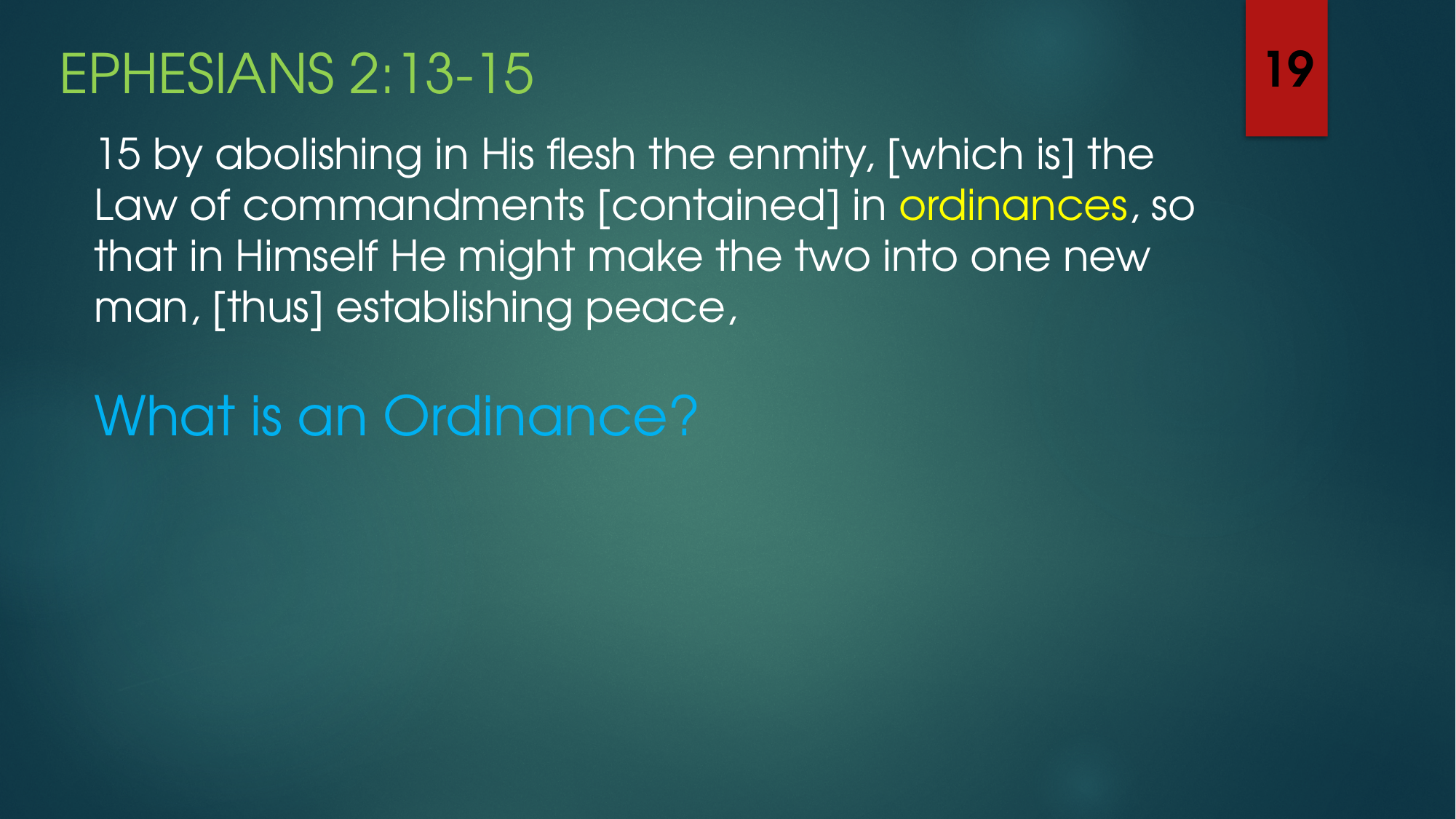

Ephesians 2:13-15
19
15 by abolishing in His flesh the enmity, [which is] the Law of commandments [contained] in ordinances, so that in Himself He might make the two into one new man, [thus] establishing peace,

What is an Ordinance?